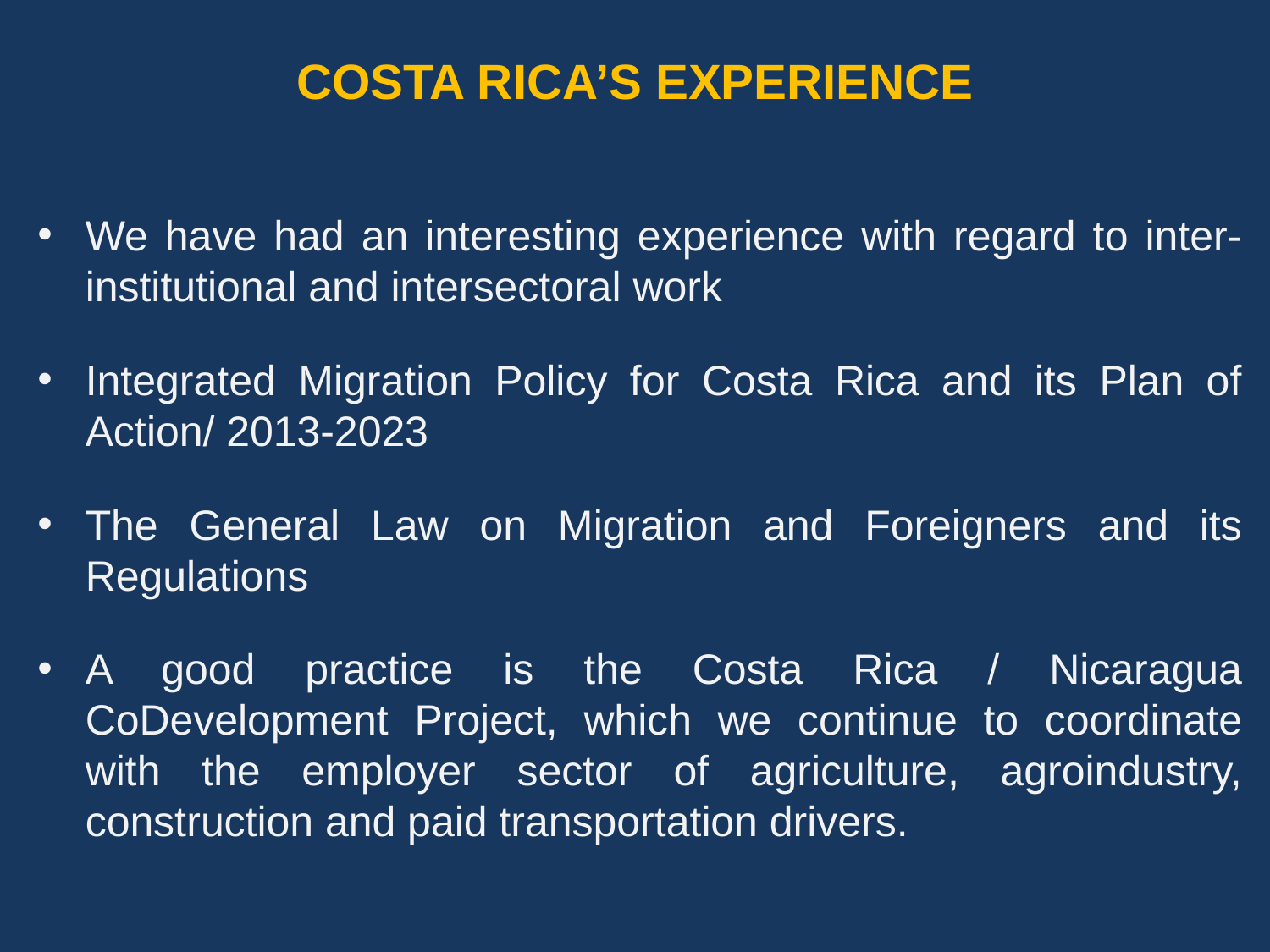

# COSTA RICA’S EXPERIENCE
We have had an interesting experience with regard to inter-institutional and intersectoral work

Integrated Migration Policy for Costa Rica and its Plan of Action/ 2013-2023

The General Law on Migration and Foreigners and its Regulations

A good practice is the Costa Rica / Nicaragua CoDevelopment Project, which we continue to coordinate with the employer sector of agriculture, agroindustry, construction and paid transportation drivers.